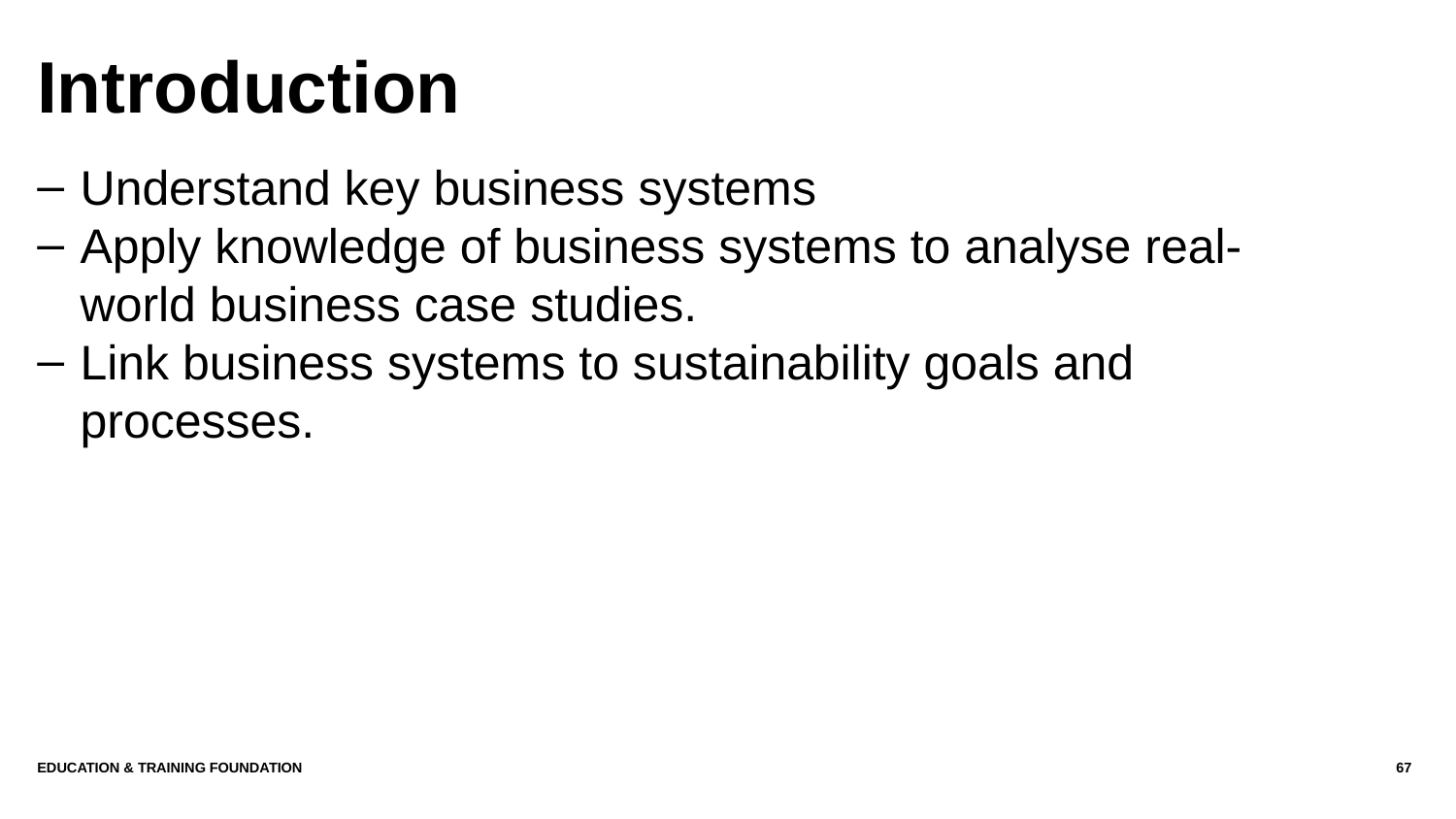

# Introduction
Understand key business systems
Apply knowledge of business systems to analyse real-world business case studies.
Link business systems to sustainability goals and processes.
Education & Training Foundation
67